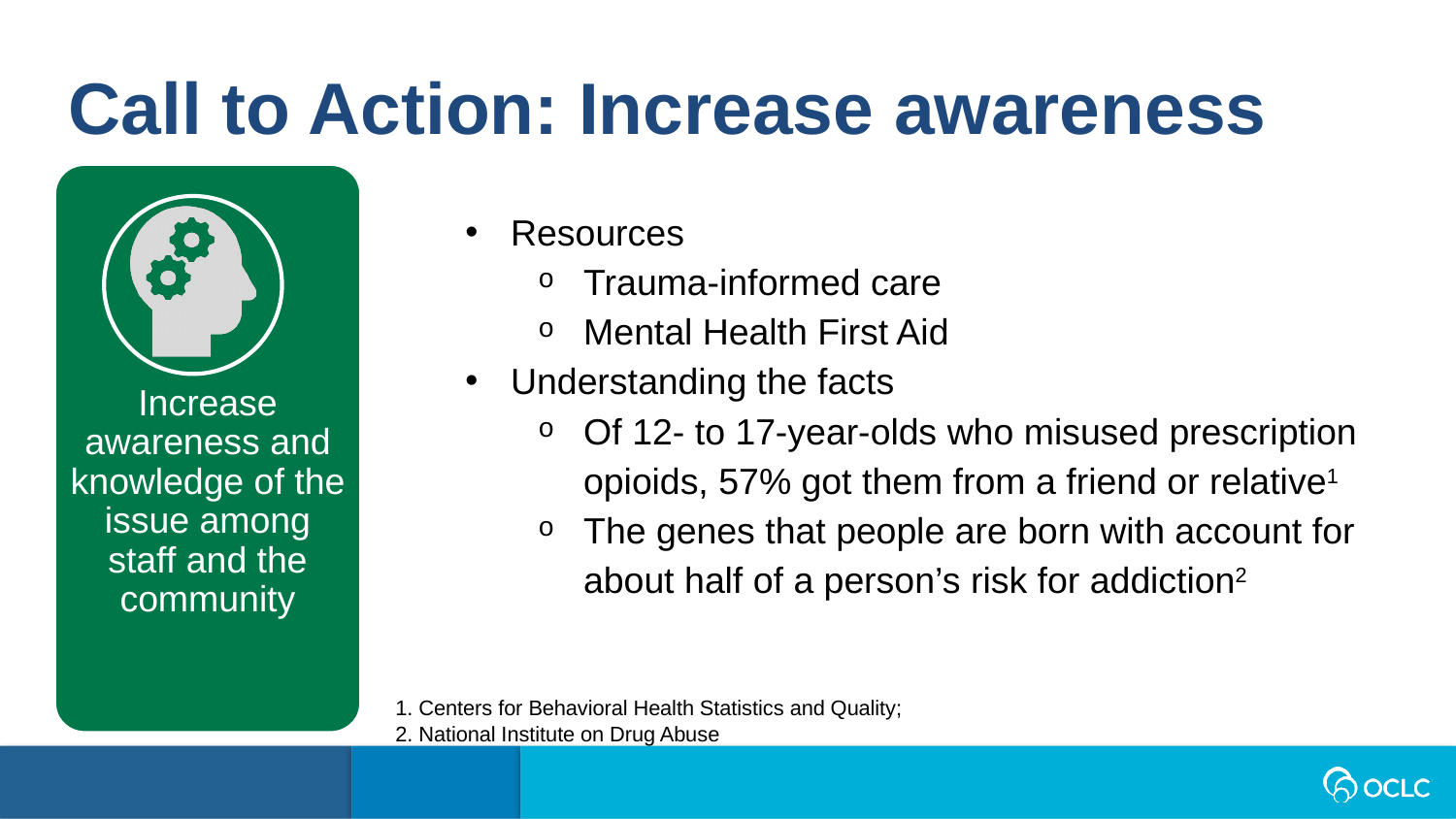

Call to Action: Increase awareness
Increase awareness and knowledge of the issue among staff and the community

Resources
Trauma-informed care
Mental Health First Aid
Understanding the facts
Of 12- to 17-year-olds who misused prescription opioids, 57% got them from a friend or relative1
The genes that people are born with account for about half of a person’s risk for addiction2
1. Centers for Behavioral Health Statistics and Quality;
2. National Institute on Drug Abuse